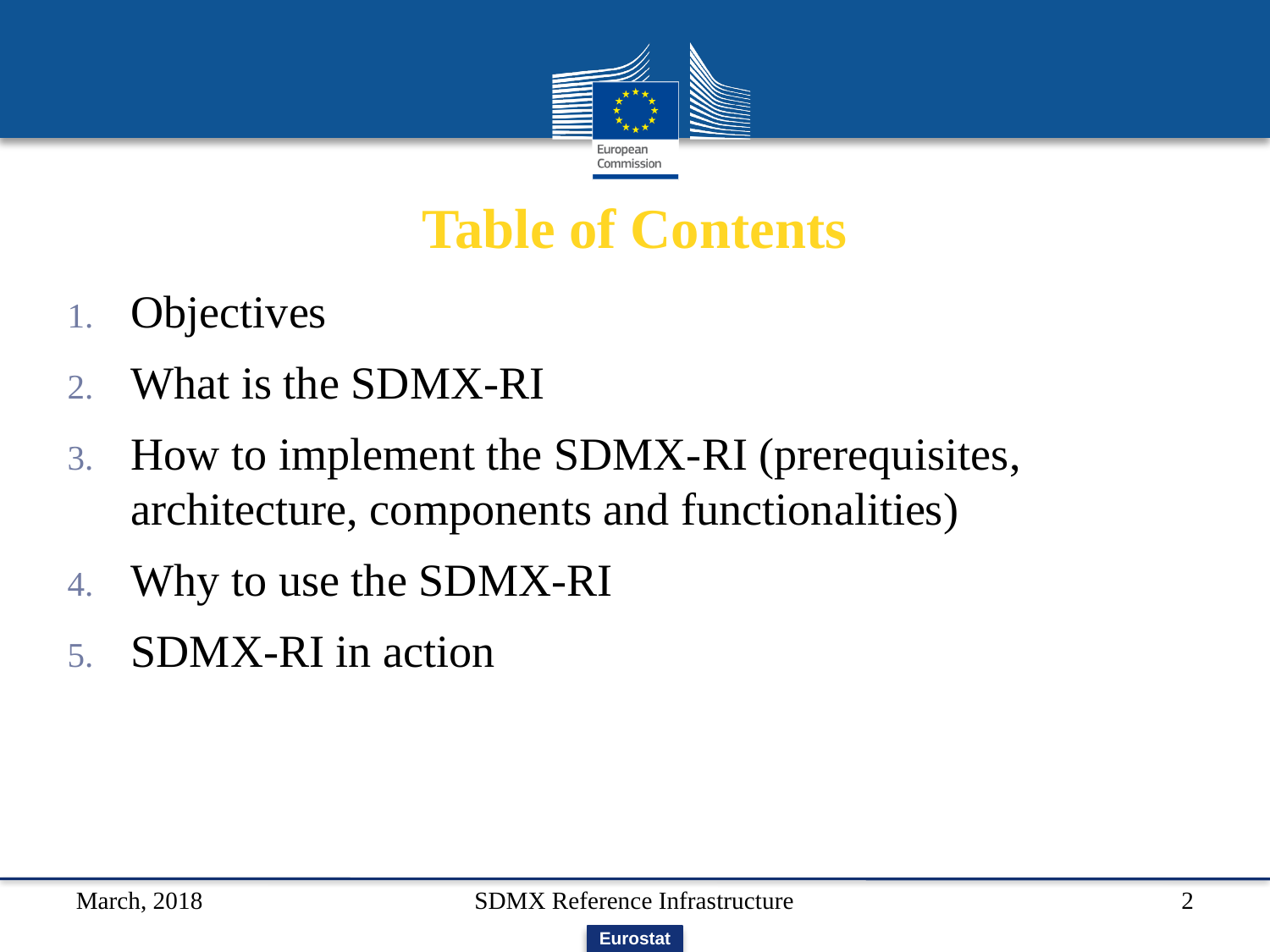

# Table of Contents
Objectives
What is the SDMX-RI
How to implement the SDMX-RI (prerequisites, architecture, components and functionalities)
Why to use the SDMX-RI
SDMX-RI in action

March, 2018
SDMX Reference Infrastructure
2